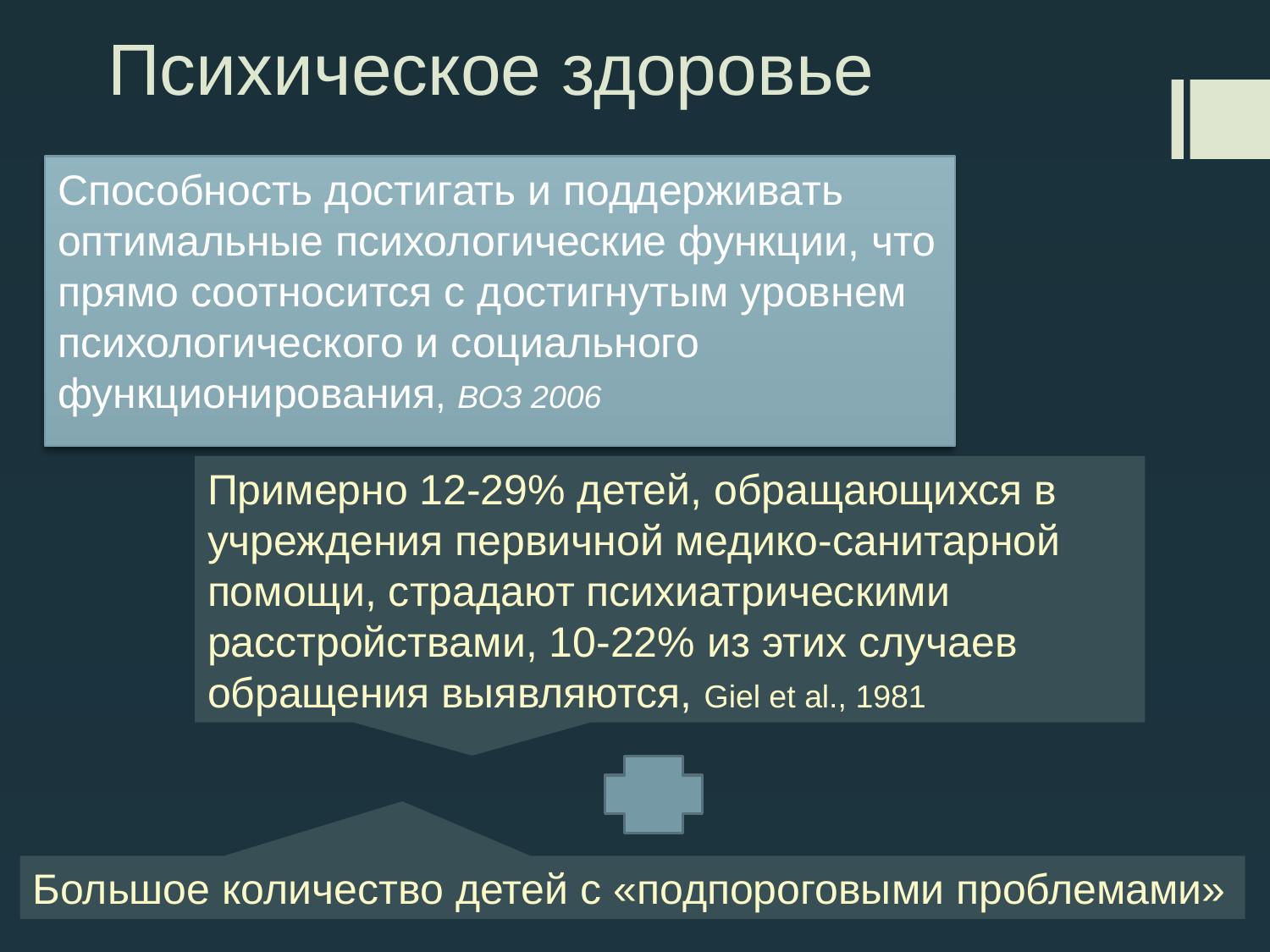

# Психическое здоровье
Способность достигать и поддерживать оптимальные психологические функции, что прямо соотносится с достигнутым уровнем психологического и социального функционирования, ВОЗ 2006
Примерно 12-29% детей, обращающихся в учреждения первичной медико-санитарной помощи, страдают психиатрическими расстройствами, 10-22% из этих случаев обращения выявляются, Giel et al., 1981

Большое количество детей с «подпороговыми проблемами»